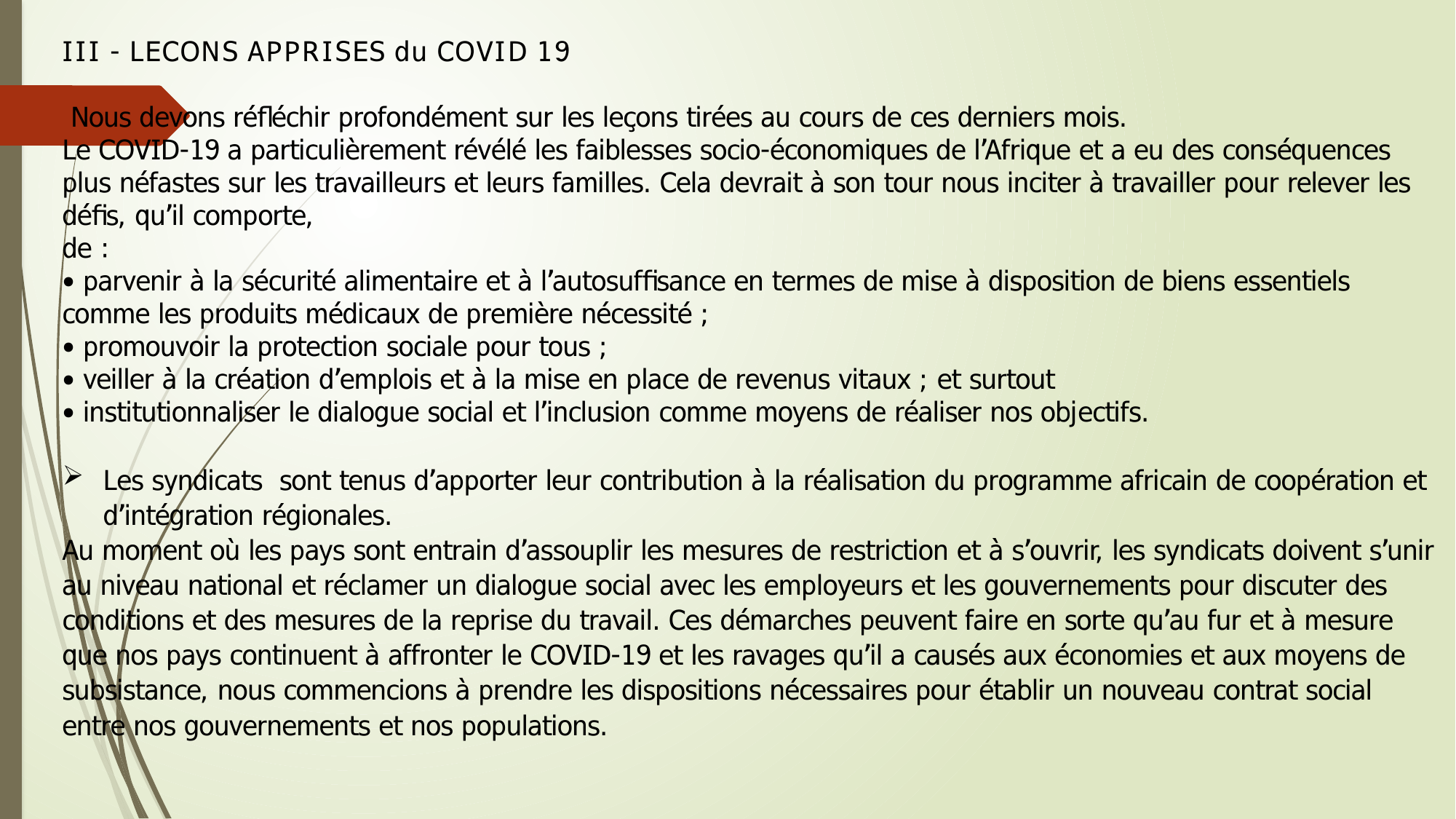

III - LECONS APPRISES du COVID 19

 Nous devons réfléchir profondément sur les leçons tirées au cours de ces derniers mois.
Le COVID-19 a particulièrement révélé les faiblesses socio-économiques de l’Afrique et a eu des conséquences plus néfastes sur les travailleurs et leurs familles. Cela devrait à son tour nous inciter à travailler pour relever les défis, qu’il comporte,
de :
• parvenir à la sécurité alimentaire et à l’autosuffisance en termes de mise à disposition de biens essentiels comme les produits médicaux de première nécessité ;
• promouvoir la protection sociale pour tous ;
• veiller à la création d’emplois et à la mise en place de revenus vitaux ; et surtout
• institutionnaliser le dialogue social et l’inclusion comme moyens de réaliser nos objectifs.

Les syndicats  sont tenus d’apporter leur contribution à la réalisation du programme africain de coopération et d’intégration régionales.
Au moment où les pays sont entrain d’assouplir les mesures de restriction et à s’ouvrir, les syndicats doivent s’unir au niveau national et réclamer un dialogue social avec les employeurs et les gouvernements pour discuter des conditions et des mesures de la reprise du travail. Ces démarches peuvent faire en sorte qu’au fur et à mesure que nos pays continuent à affronter le COVID-19 et les ravages qu’il a causés aux économies et aux moyens de subsistance, nous commencions à prendre les dispositions nécessaires pour établir un nouveau contrat social entre nos gouvernements et nos populations.